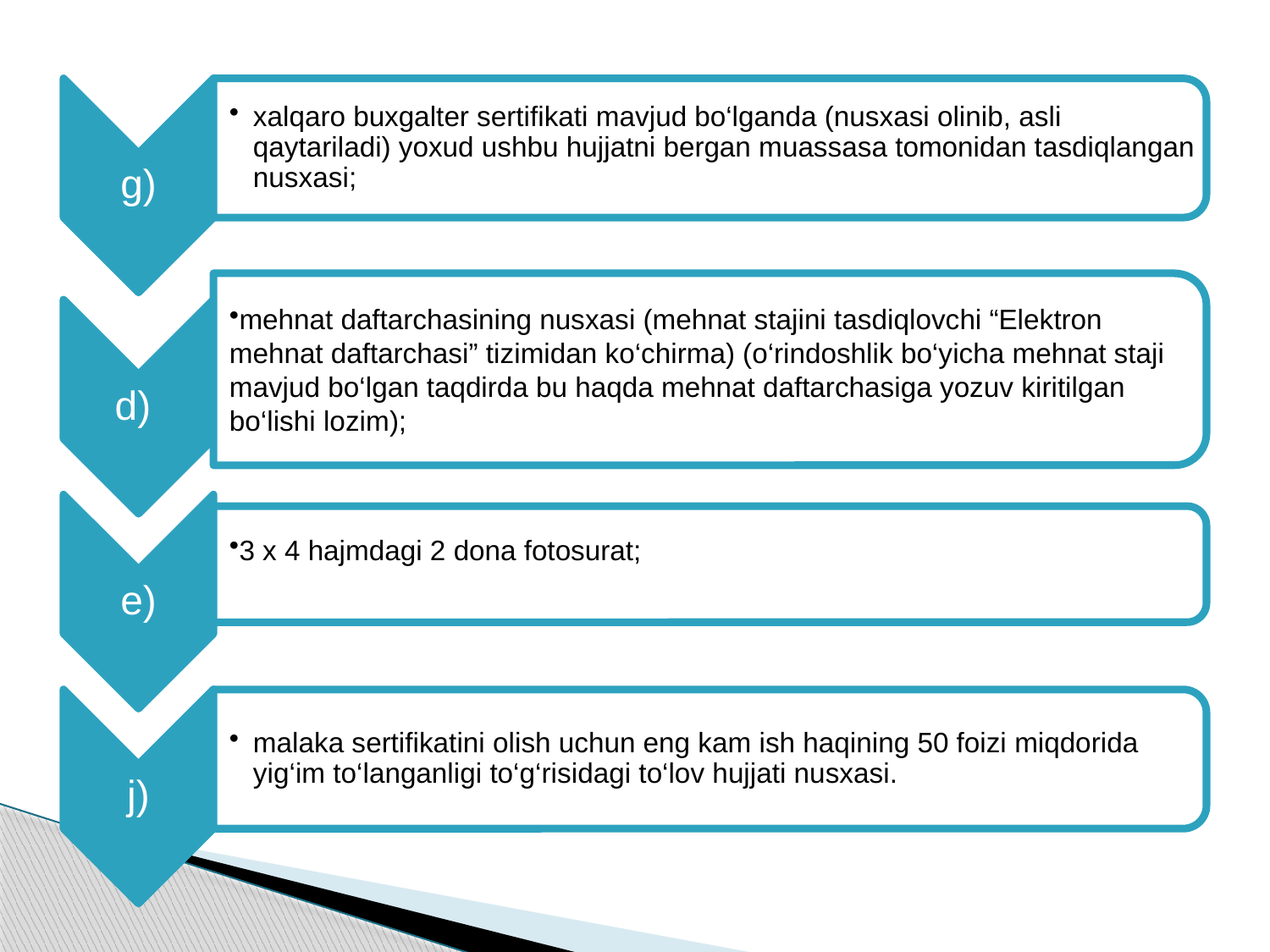

g)
xalqaro buxgalter sertifikati mavjud bo‘lganda (nusxasi olinib, asli qaytariladi) yoxud ushbu hujjatni bergan muassasa tomonidan tasdiqlangan nusxasi;
d)
mehnat daftarchasining nusxasi (mehnat stajini tasdiqlovchi “Elektron mehnat daftarchasi” tizimidan ko‘chirma) (o‘rindoshlik bo‘yicha mehnat staji mavjud bo‘lgan taqdirda bu haqda mehnat daftarchasiga yozuv kiritilgan bo‘lishi lozim);
e)
3 x 4 hajmdagi 2 dona fotosurat;

j)
malaka sertifikatini olish uchun eng kam ish haqining 50 foizi miqdorida yig‘im to‘langanligi to‘g‘risidagi to‘lov hujjati nusxasi.